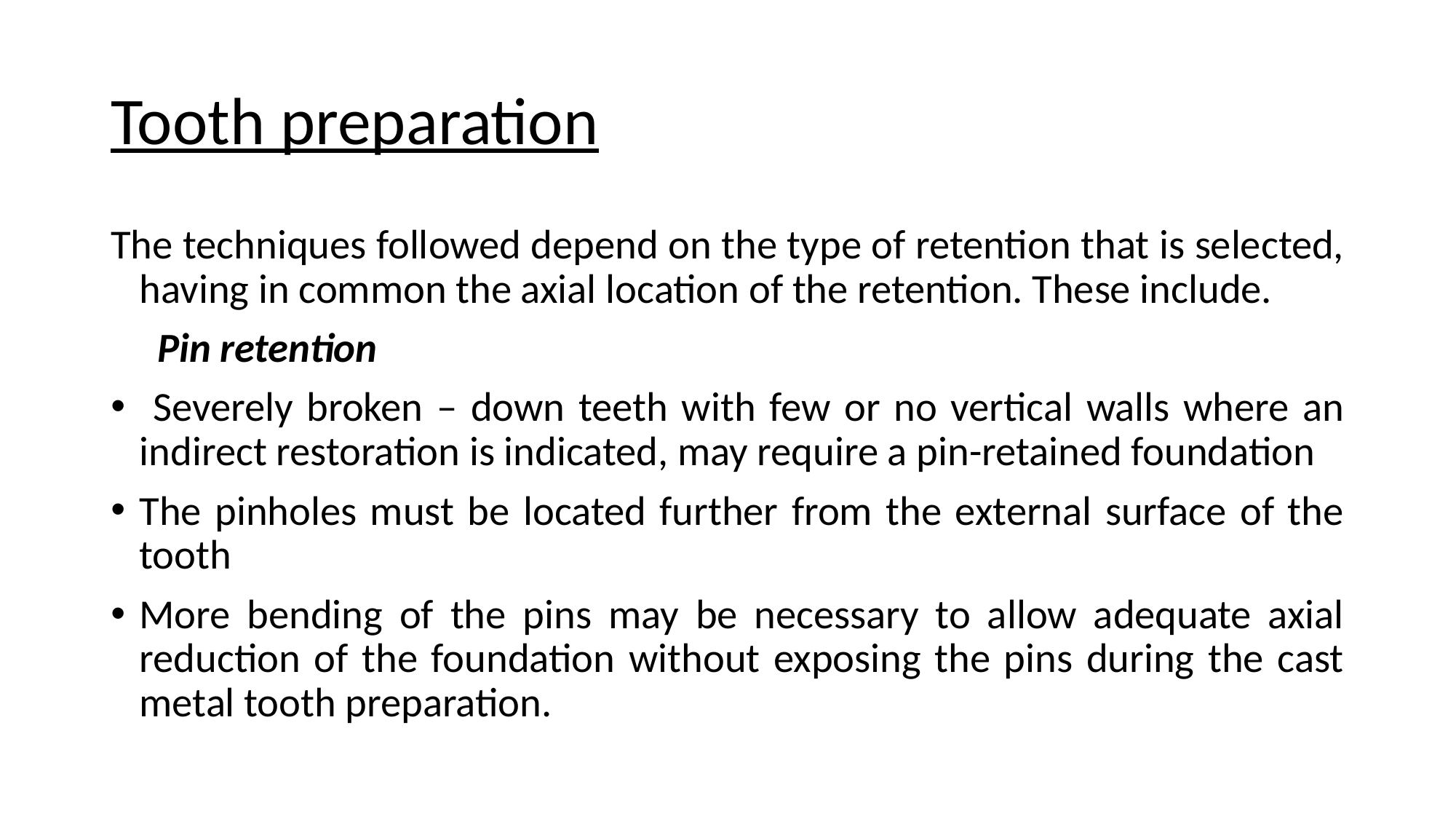

# Tooth preparation
The techniques followed depend on the type of retention that is selected, having in common the axial location of the retention. These include.
     Pin retention
 Severely broken – down teeth with few or no vertical walls where an indirect restoration is indicated, may require a pin-retained foundation
The pinholes must be located further from the external surface of the tooth
More bending of the pins may be necessary to allow adequate axial reduction of the foundation without exposing the pins during the cast metal tooth preparation.